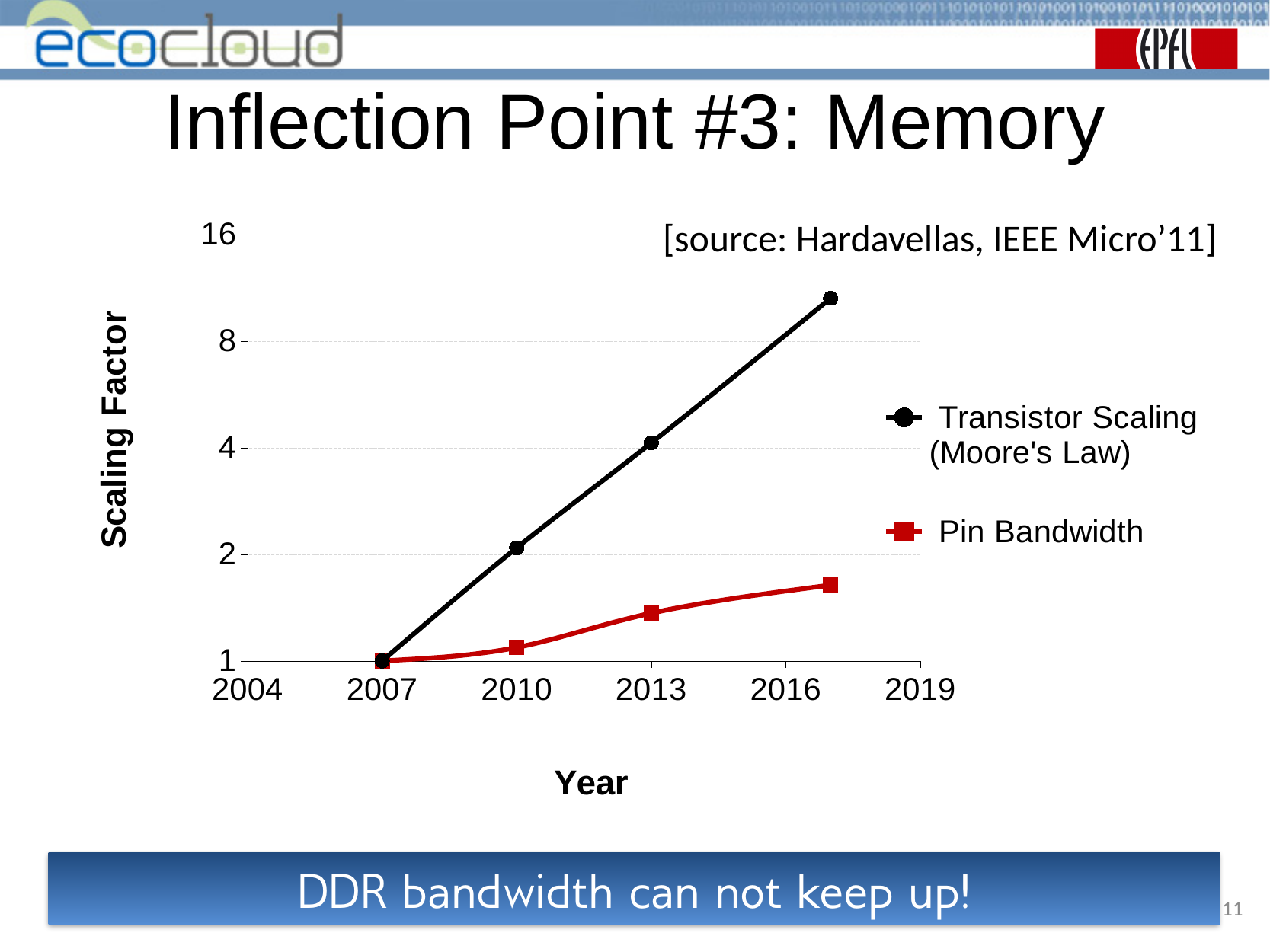

# Inflection Point #3: Memory

### Chart

| Category |  |  |
|---|---|---|
[source: Hardavellas, IEEE Micro’11]
DDR bandwidth can not keep up!
11